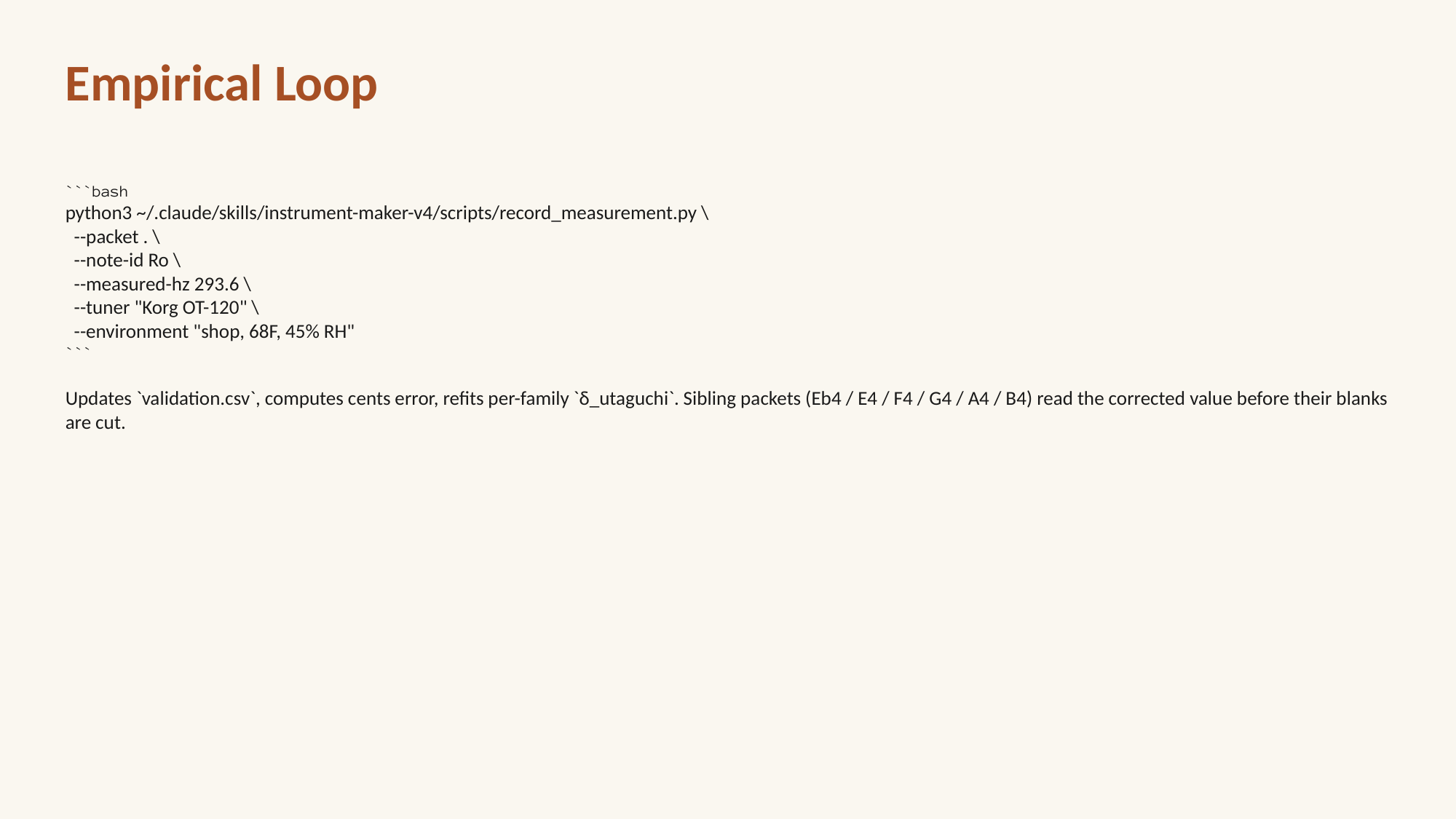

Empirical Loop
```bash
python3 ~/.claude/skills/instrument-maker-v4/scripts/record_measurement.py \
  --packet . \
  --note-id Ro \
  --measured-hz 293.6 \
  --tuner "Korg OT-120" \
  --environment "shop, 68F, 45% RH"
```

Updates `validation.csv`, computes cents error, refits per-family `δ_utaguchi`. Sibling packets (Eb4 / E4 / F4 / G4 / A4 / B4) read the corrected value before their blanks are cut.